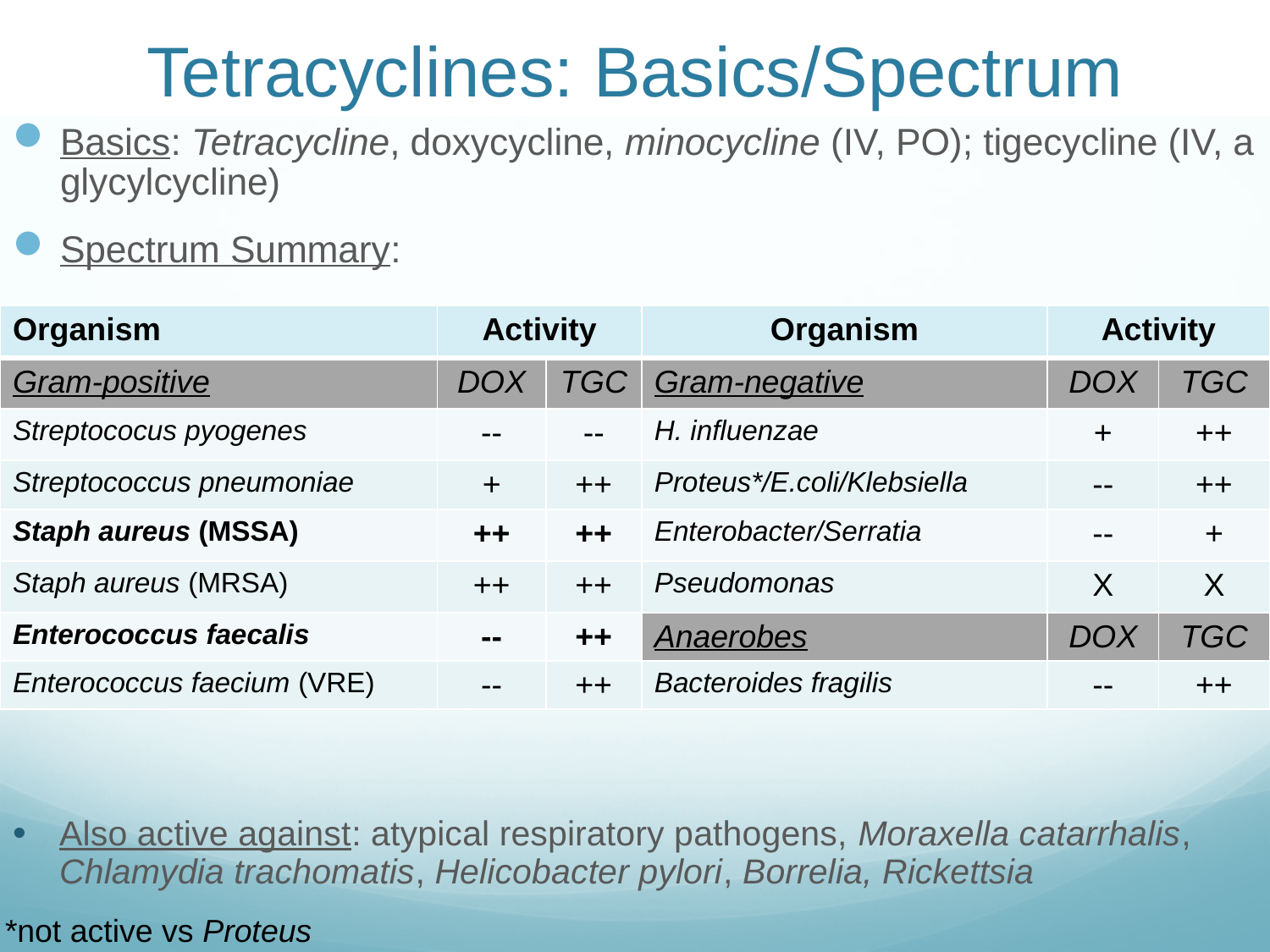

# Tetracyclines: Basics/Spectrum
Basics: Tetracycline, doxycycline, minocycline (IV, PO); tigecycline (IV, a glycylcycline)
Spectrum Summary:

Also active against: atypical respiratory pathogens, Moraxella catarrhalis, Chlamydia trachomatis, Helicobacter pylori, Borrelia, Rickettsia

| Organism | Activity |  | Organism | Activity |  |
| --- | --- | --- | --- | --- | --- |
| Gram-positive | DOX | TGC | Gram-negative | DOX | TGC |
| Streptococus pyogenes | -- | -- | H. influenzae | + | ++ |
| Streptococcus pneumoniae | + | ++ | Proteus\*/E.coli/Klebsiella | -- | ++ |
| Staph aureus (MSSA) | ++ | ++ | Enterobacter/Serratia | -- | + |
| Staph aureus (MRSA) | ++ | ++ | Pseudomonas | X | X |
| Enterococcus faecalis | -- | ++ | Anaerobes | DOX | TGC |
| Enterococcus faecium (VRE) | -- | ++ | Bacteroides fragilis | -- | ++ |
*not active vs Proteus